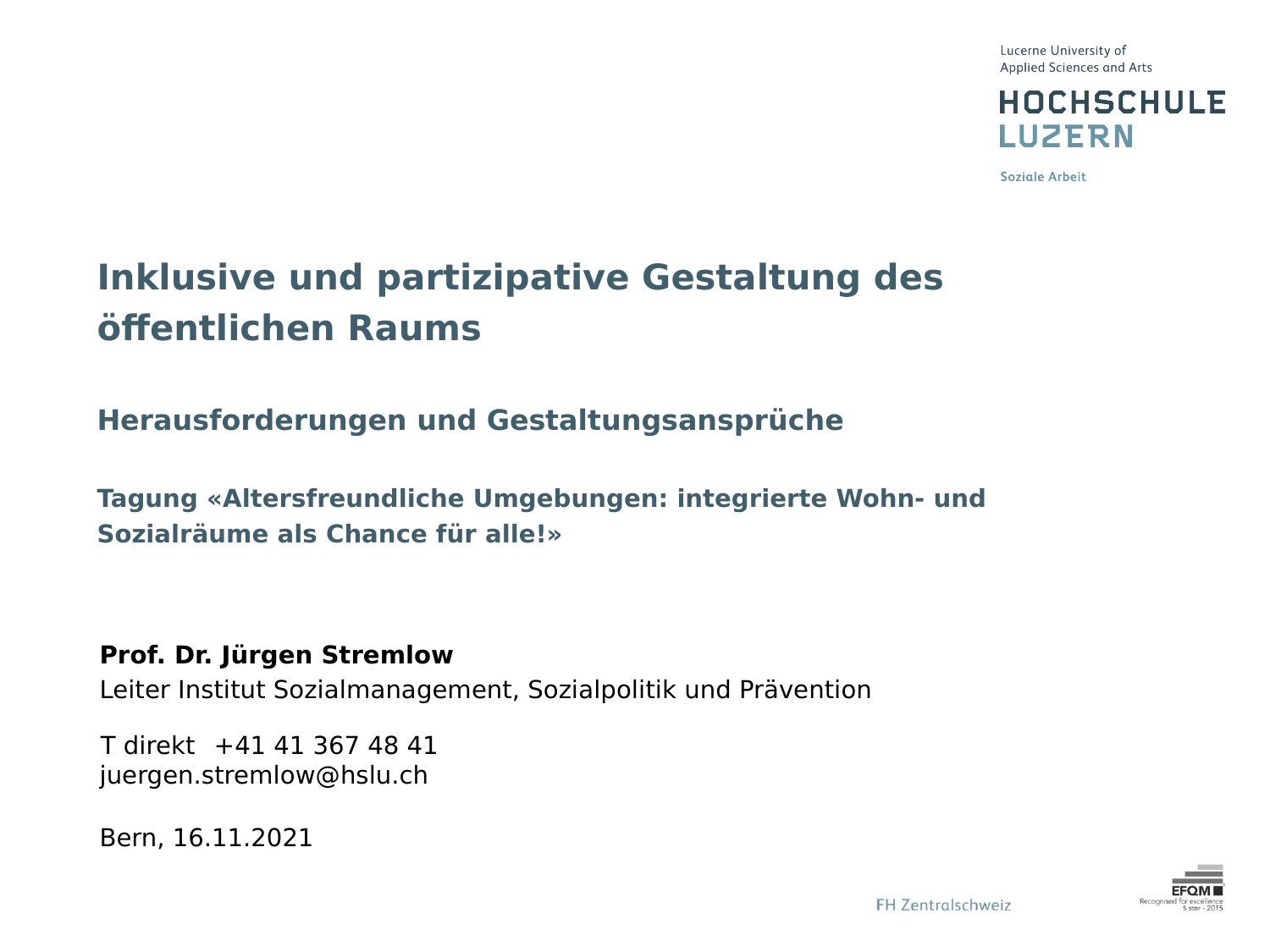

# Inklusive und partizipative Gestaltung des öffentlichen Raums Herausforderungen und Gestaltungsansprüche Tagung «Altersfreundliche Umgebungen: integrierte Wohn- und Sozialräume als Chance für alle!»